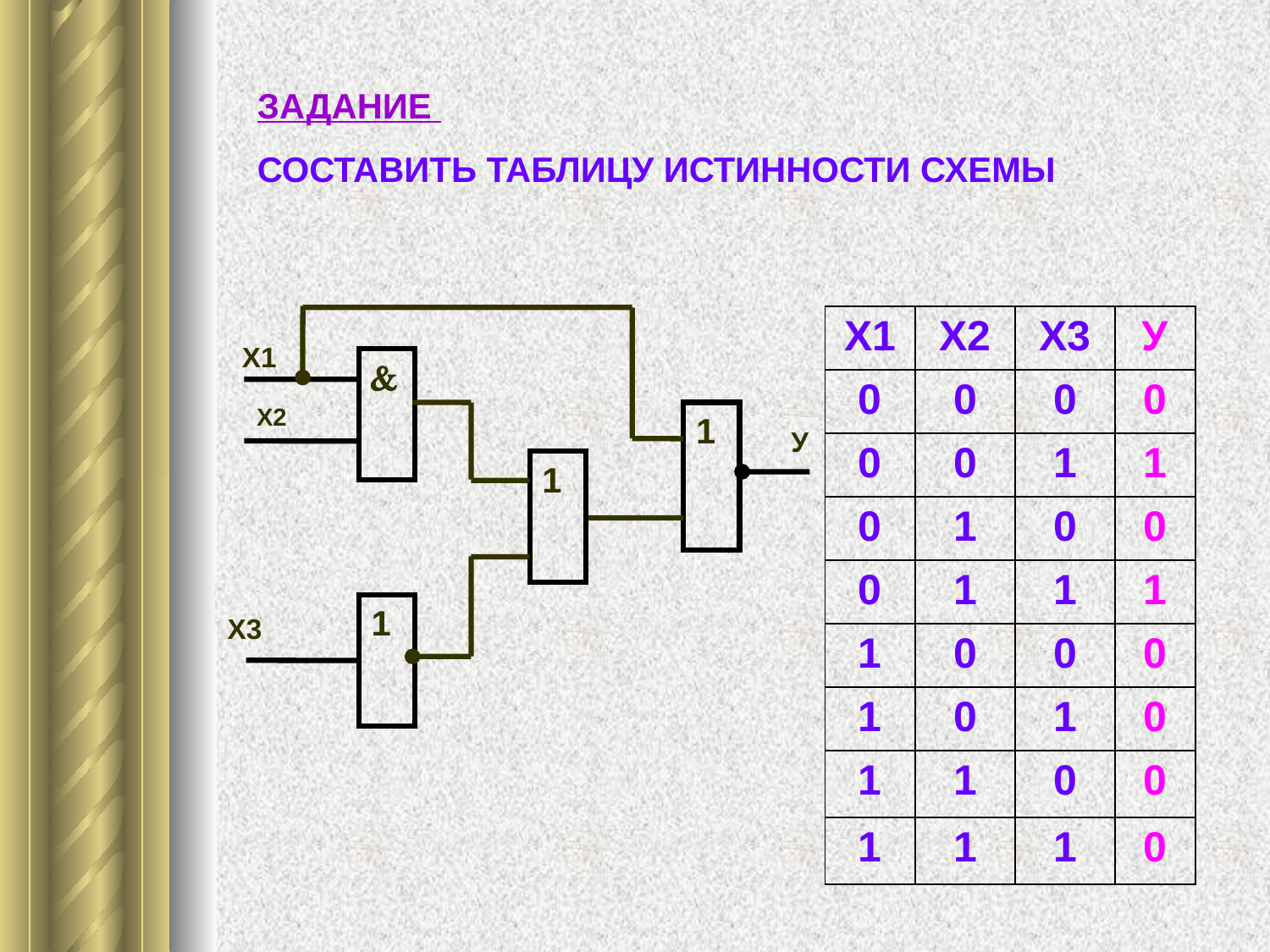

ЗАДАНИЕ
СОСТАВИТЬ ТАБЛИЦУ ИСТИННОСТИ СХЕМЫ

Х1
&

Х2

1
У

1

    Х3
1

| Х1 | Х2 | Х3 | У |
| --- | --- | --- | --- |
| 0 | 0 | 0 | 0 |
| 0 | 0 | 1 | 1 |
| 0 | 1 | 0 | 0 |
| 0 | 1 | 1 | 1 |
| 1 | 0 | 0 | 0 |
| 1 | 0 | 1 | 0 |
| 1 | 1 | 0 | 0 |
| 1 | 1 | 1 | 0 |